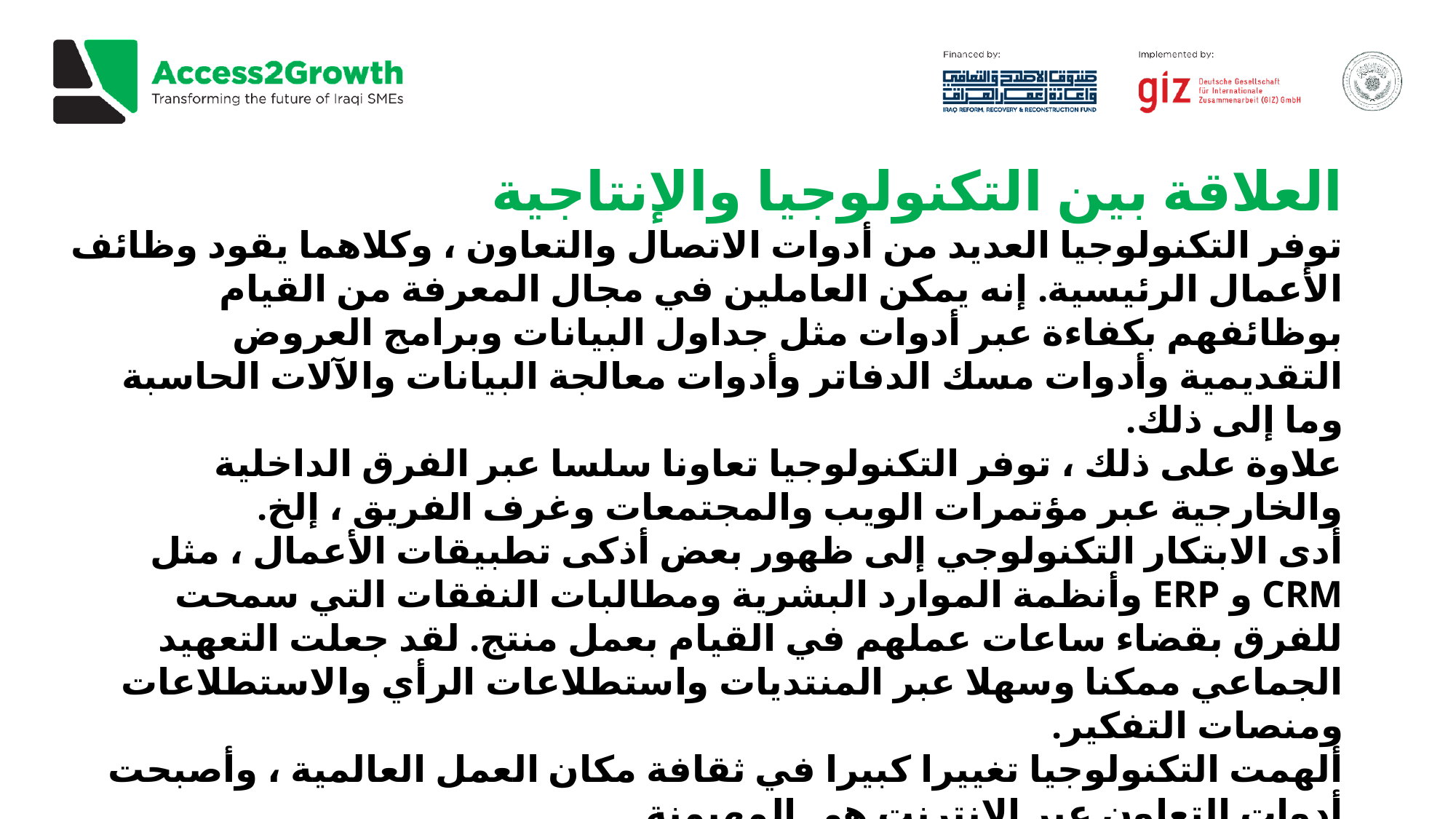

العلاقة بين التكنولوجيا والإنتاجية
توفر التكنولوجيا العديد من أدوات الاتصال والتعاون ، وكلاهما يقود وظائف الأعمال الرئيسية. إنه يمكن العاملين في مجال المعرفة من القيام بوظائفهم بكفاءة عبر أدوات مثل جداول البيانات وبرامج العروض التقديمية وأدوات مسك الدفاتر وأدوات معالجة البيانات والآلات الحاسبة وما إلى ذلك. 
علاوة على ذلك ، توفر التكنولوجيا تعاونا سلسا عبر الفرق الداخلية والخارجية عبر مؤتمرات الويب والمجتمعات وغرف الفريق ، إلخ. 
أدى الابتكار التكنولوجي إلى ظهور بعض أذكى تطبيقات الأعمال ، مثل CRM و ERP وأنظمة الموارد البشرية ومطالبات النفقات التي سمحت للفرق بقضاء ساعات عملهم في القيام بعمل منتج. لقد جعلت التعهيد الجماعي ممكنا وسهلا عبر المنتديات واستطلاعات الرأي والاستطلاعات ومنصات التفكير. 
ألهمت التكنولوجيا تغييرا كبيرا في ثقافة مكان العمل العالمية ، وأصبحت أدوات التعاون عبر الإنترنت هي المهيمنة.